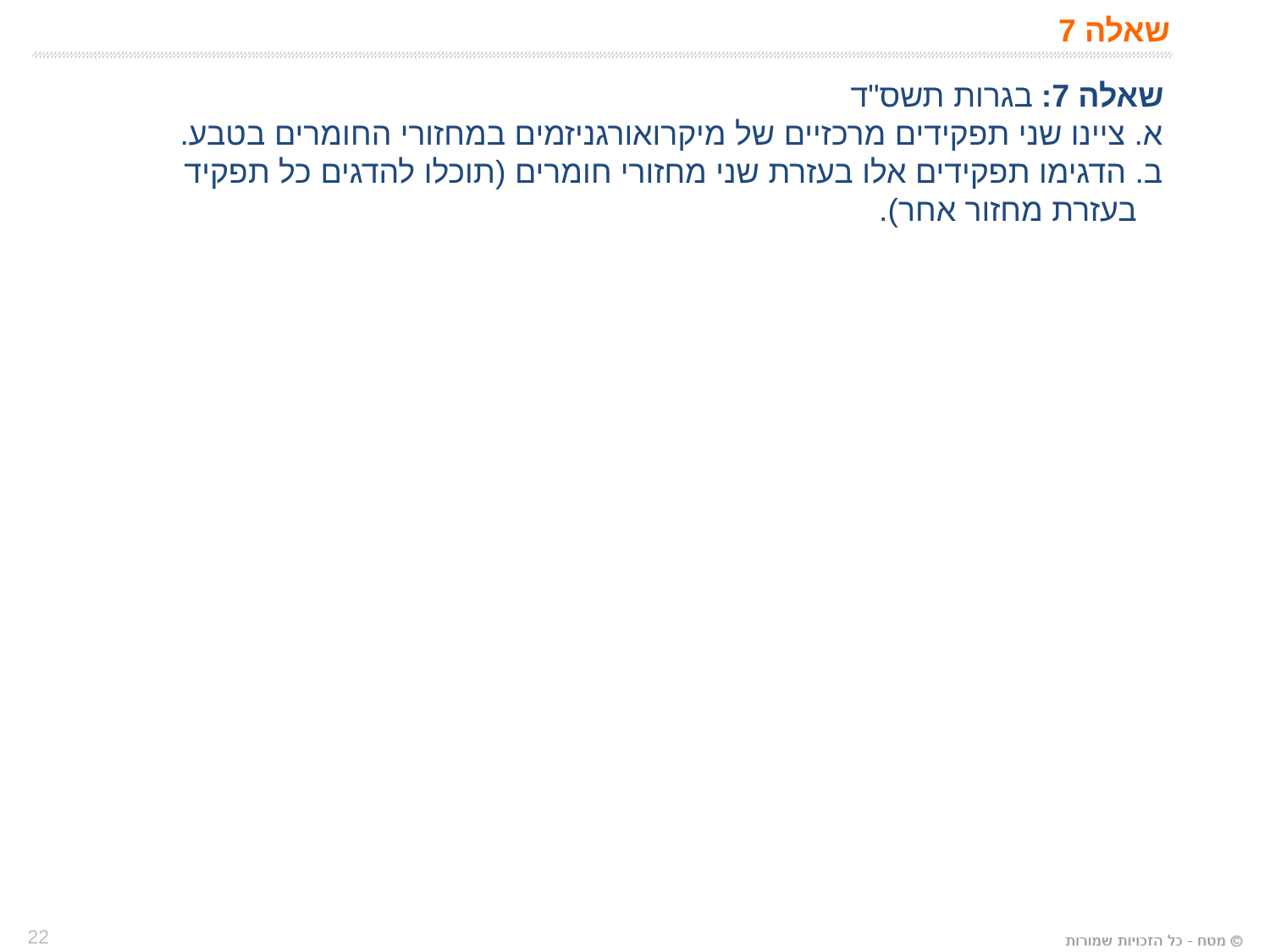

# שאלה 7

שאלה 7: בגרות תשס"ד
א. ציינו שני תפקידים מרכזיים של מיקרואורגניזמים במחזורי החומרים בטבע.
ב. הדגימו תפקידים אלו בעזרת שני מחזורי חומרים (תוכלו להדגים כל תפקיד
   בעזרת מחזור אחר).
22